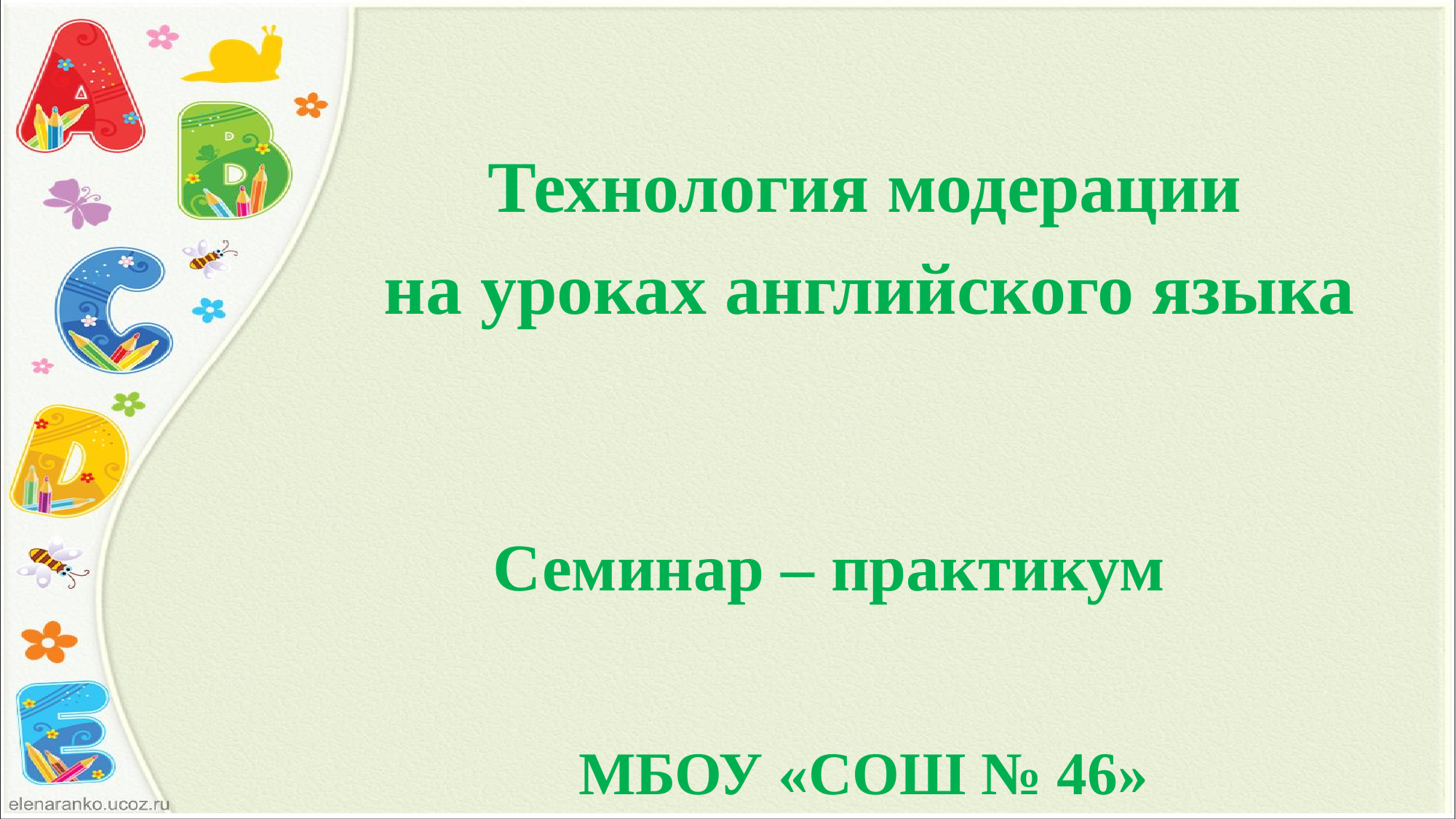

Технология модерации
   на уроках английского языка
         Семинар – практикум

 МБОУ «СОШ № 46»